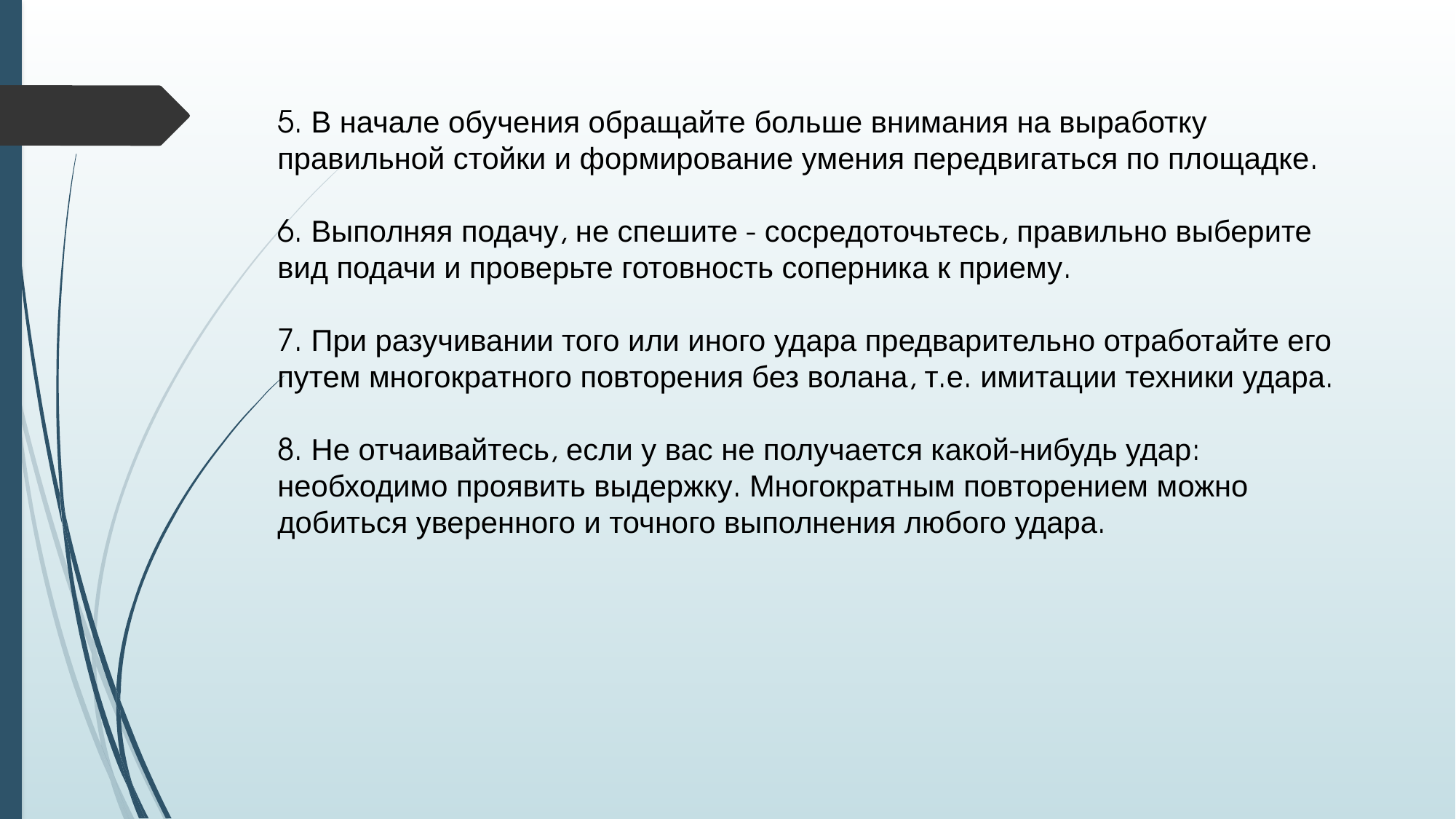

5. В начале обучения обращайте больше внимания на выработку правильной стойки и формирование умения передвигаться по площадке.
6. Выполняя подачу, не спешите - сосредоточьтесь, правильно выберите вид подачи и проверьте готовность соперника к приему.
7. При разучивании того или иного удара предварительно отработайте его путем многократного повторения без волана, т.е. имитации техники удара.
8. Не отчаивайтесь, если у вас не получается какой-нибудь удар: необходимо проявить выдержку. Многократным повторением можно добиться уверенного и точного выполнения любого удара.